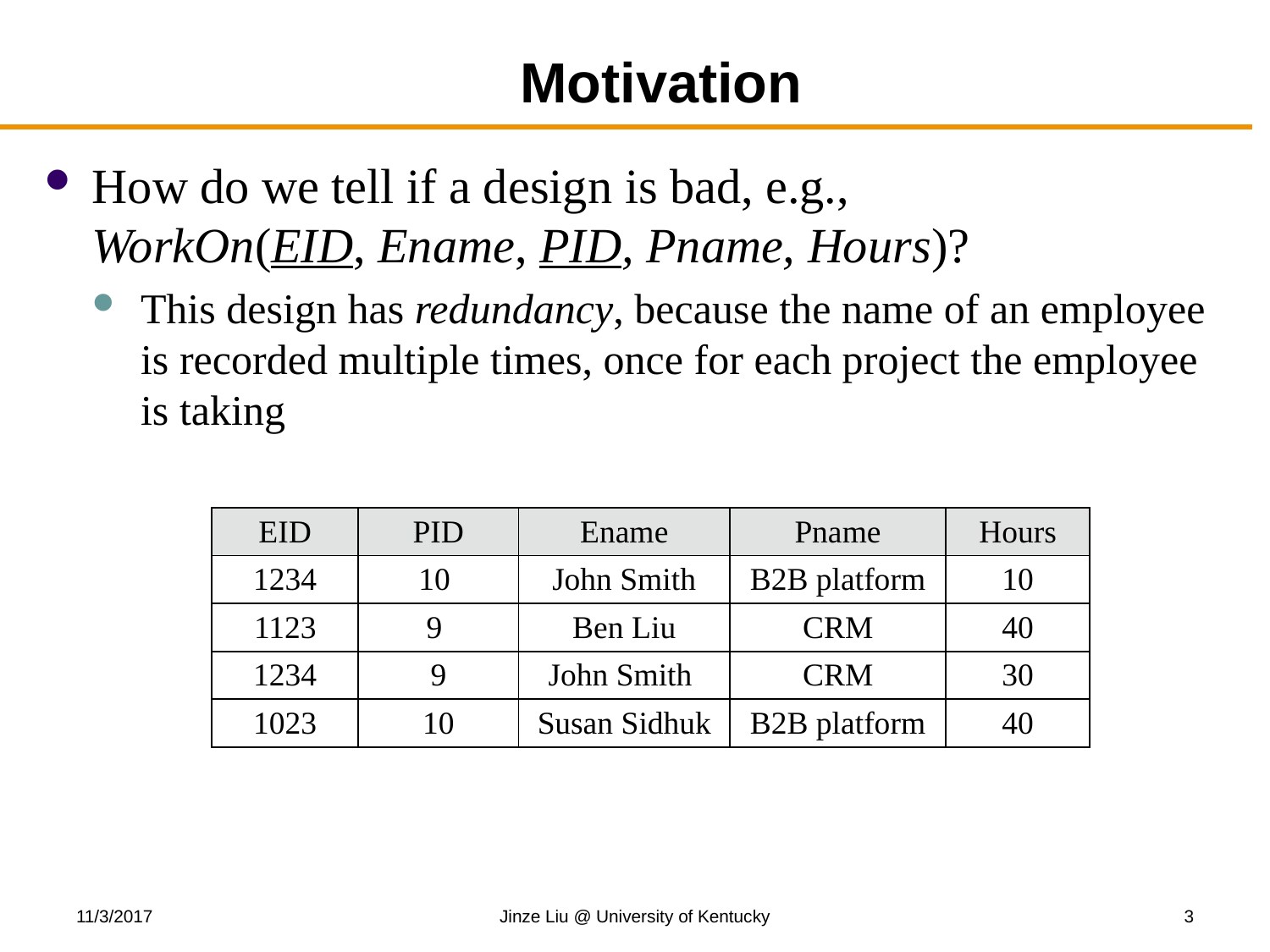

# Motivation
How do we tell if a design is bad, e.g.,
WorkOn(EID, Ename, PID, Pname, Hours)?
This design has redundancy, because the name of an employee is recorded multiple times, once for each project the employee is taking
| EID | PID | Ename | Pname | Hours |
| --- | --- | --- | --- | --- |
| 1234 | 10 | John Smith | B2B platform | 10 |
| 1123 | 9 | Ben Liu | CRM | 40 |
| 1234 | 9 | John Smith | CRM | 30 |
| 1023 | 10 | Susan Sidhuk | B2B platform | 40 |
11/3/2017
Jinze Liu @ University of Kentucky
3